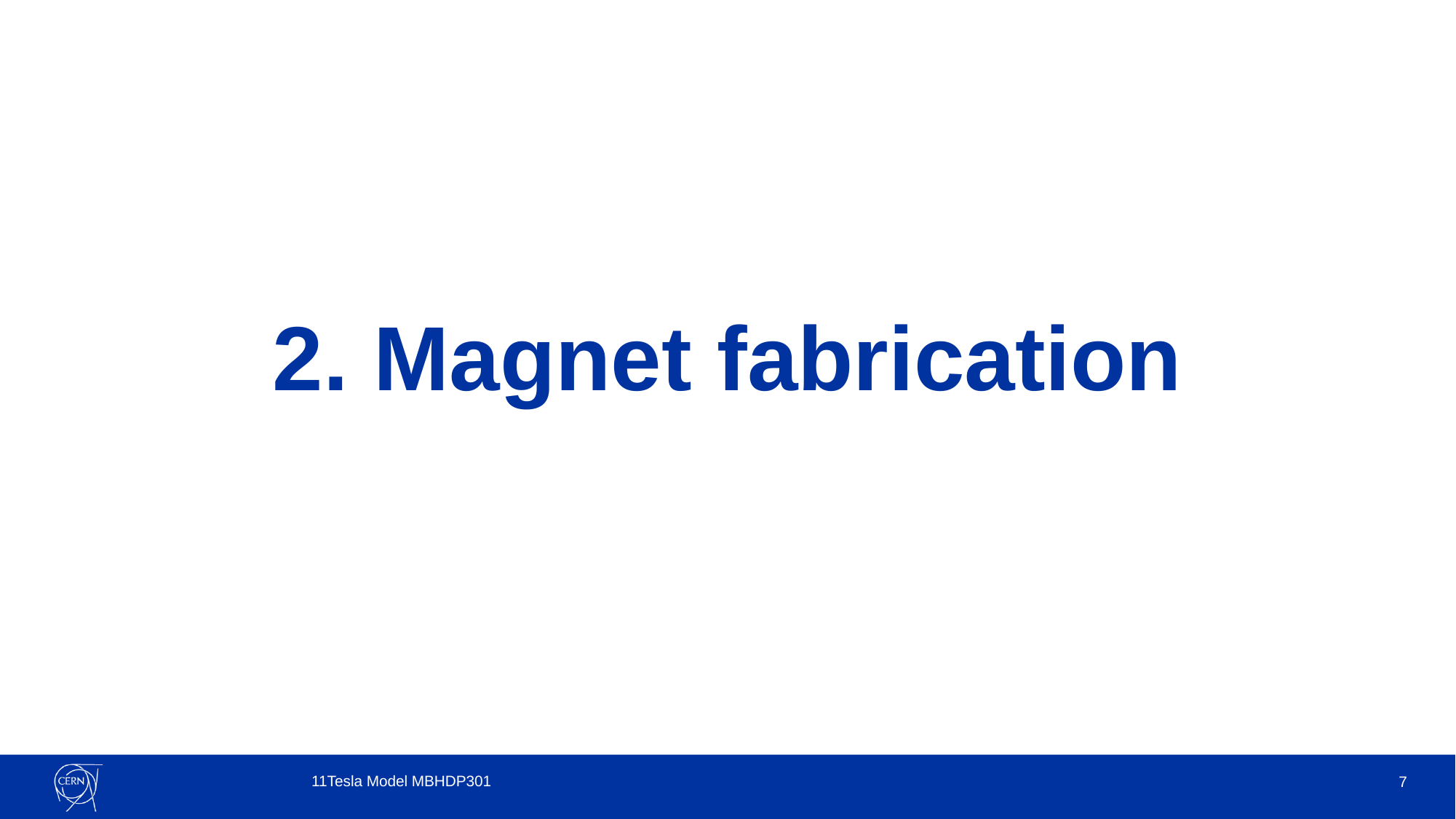

# 2. Magnet fabrication
11Tesla Model MBHDP301
7